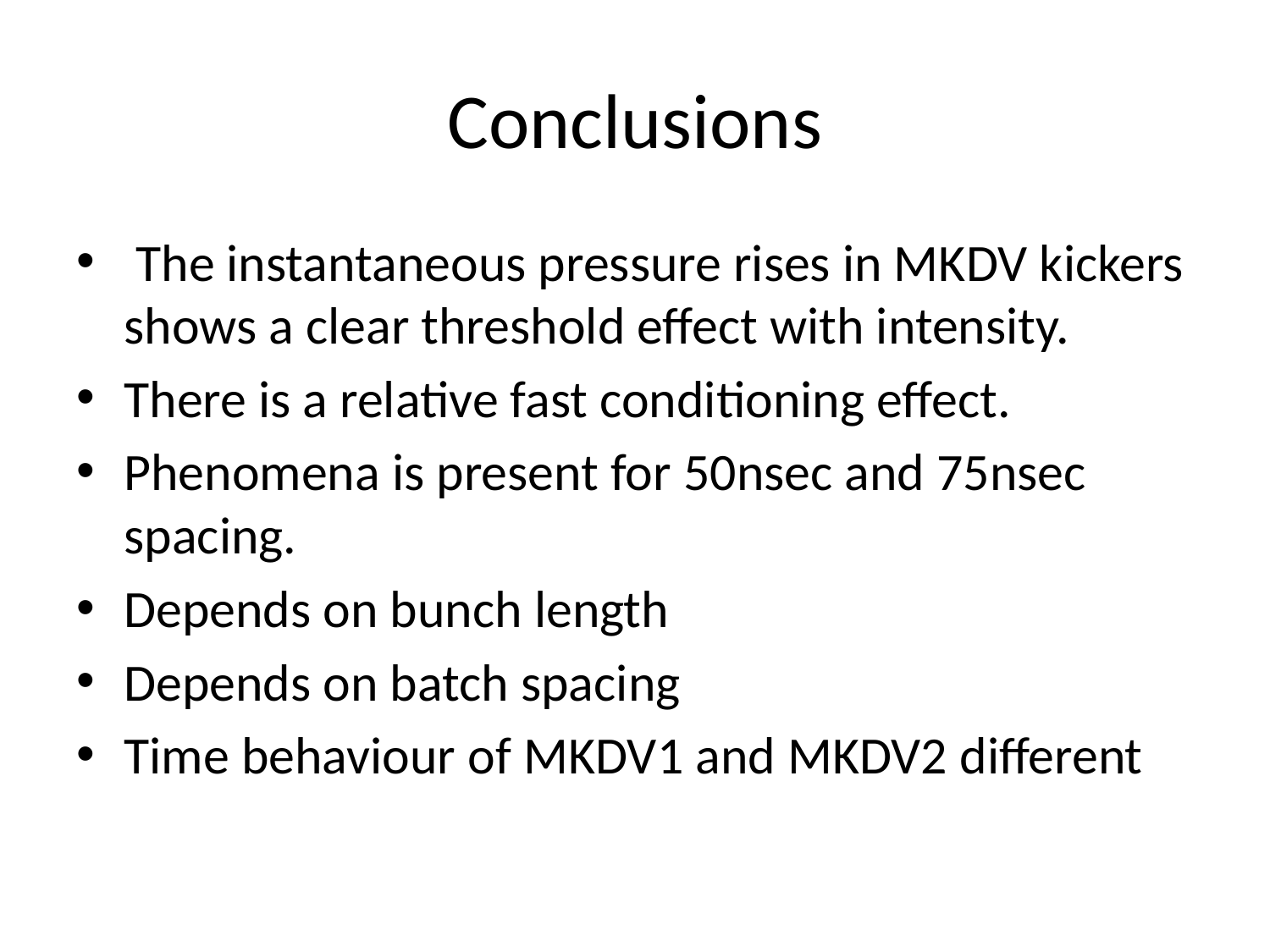

# Conclusions
 The instantaneous pressure rises in MKDV kickers shows a clear threshold effect with intensity.
There is a relative fast conditioning effect.
Phenomena is present for 50nsec and 75nsec spacing.
Depends on bunch length
Depends on batch spacing
Time behaviour of MKDV1 and MKDV2 different